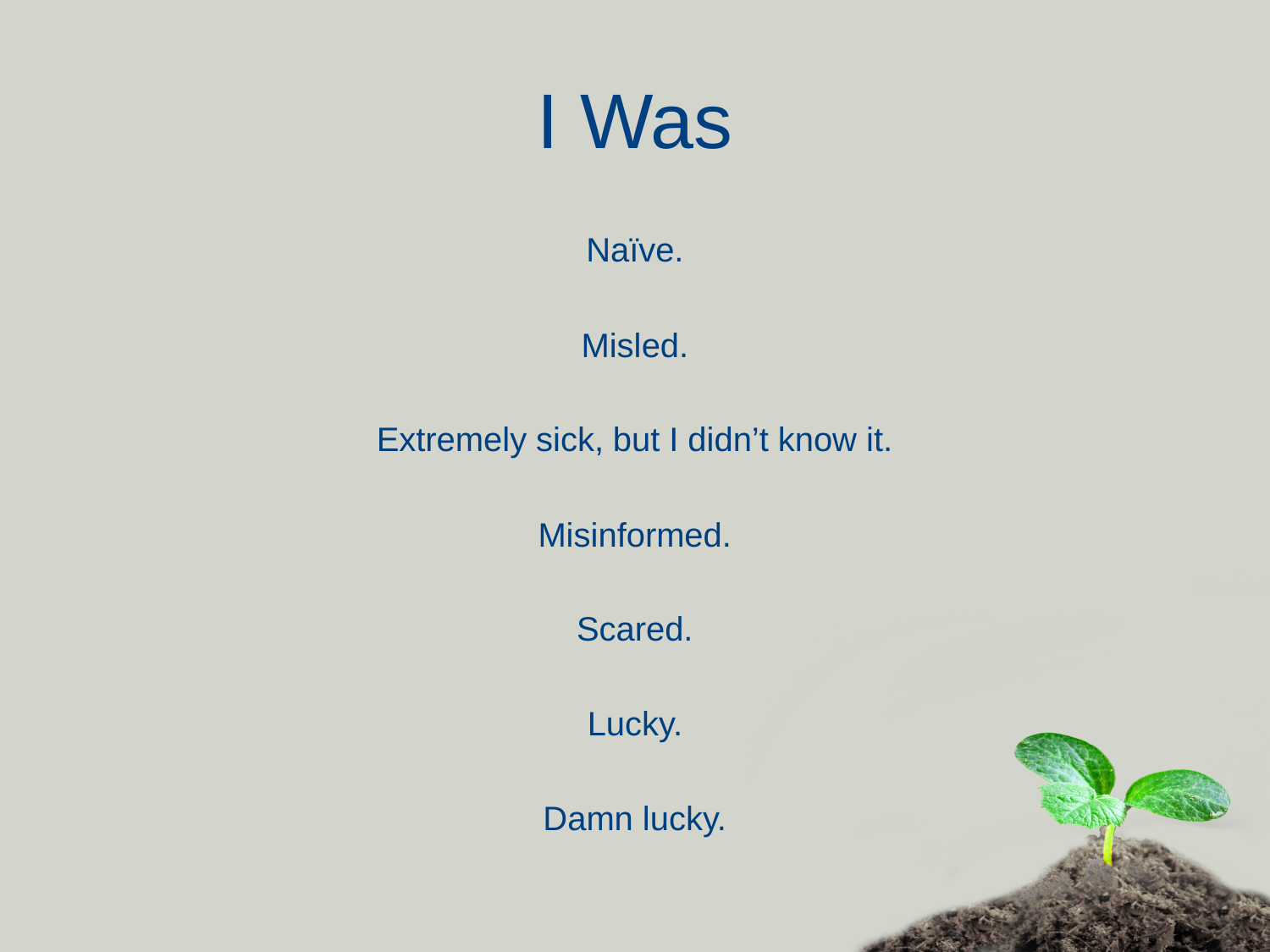

# I Was
Naïve.

Misled.

Extremely sick, but I didn’t know it.

Misinformed.

Scared.

Lucky.

Damn lucky.